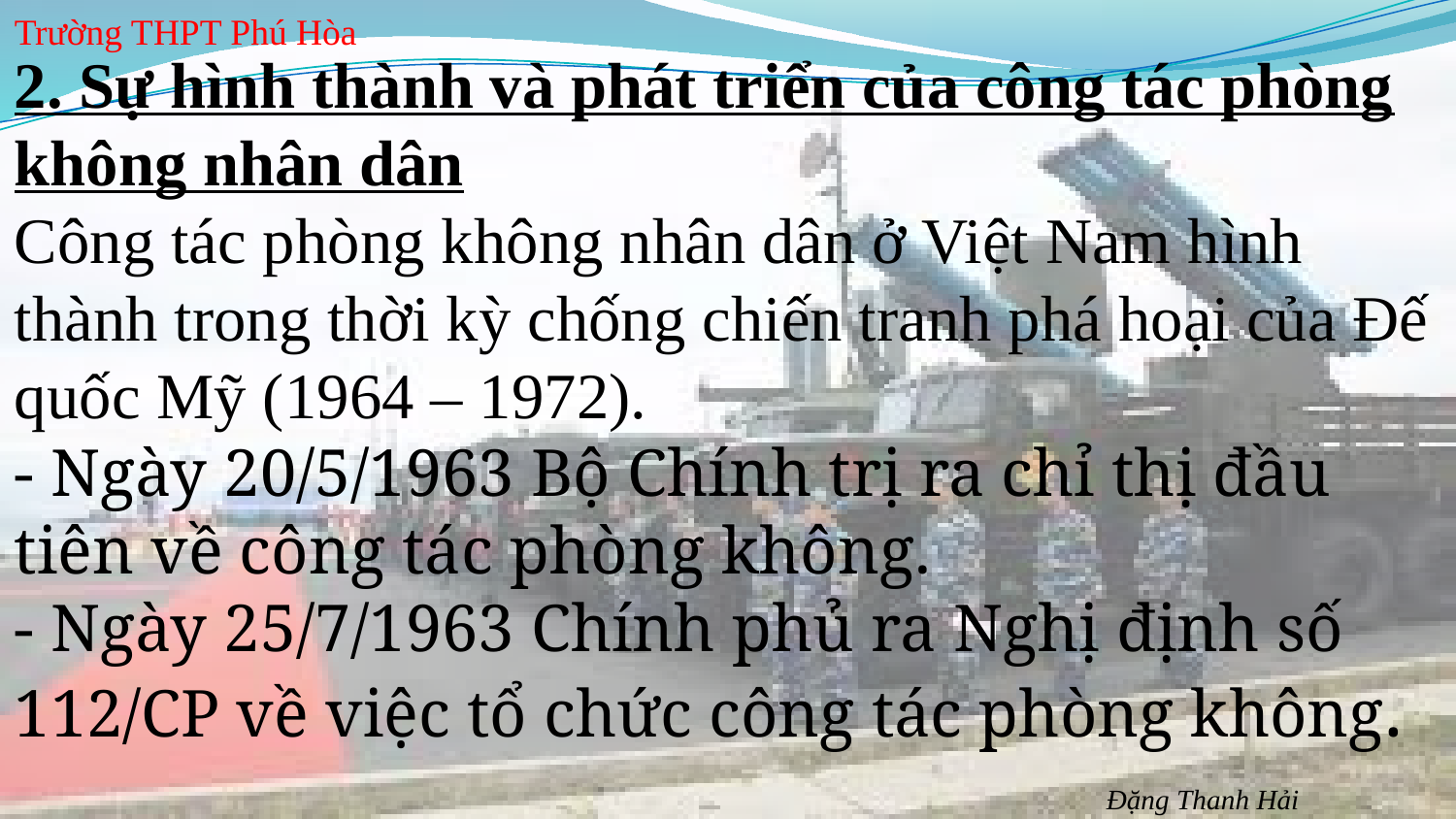

Trường THPT Phú Hòa
2. Sự hình thành và phát triển của công tác phòng không nhân dân
Công tác phòng không nhân dân ở Việt Nam hình thành trong thời kỳ chống chiến tranh phá hoại của Đế quốc Mỹ (1964 – 1972).
- Ngày 20/5/1963 Bộ Chính trị ra chỉ thị đầu tiên về công tác phòng không.
- Ngày 25/7/1963 Chính phủ ra Nghị định số 112/CP về việc tổ chức công tác phòng không.

Đặng Thanh Hải